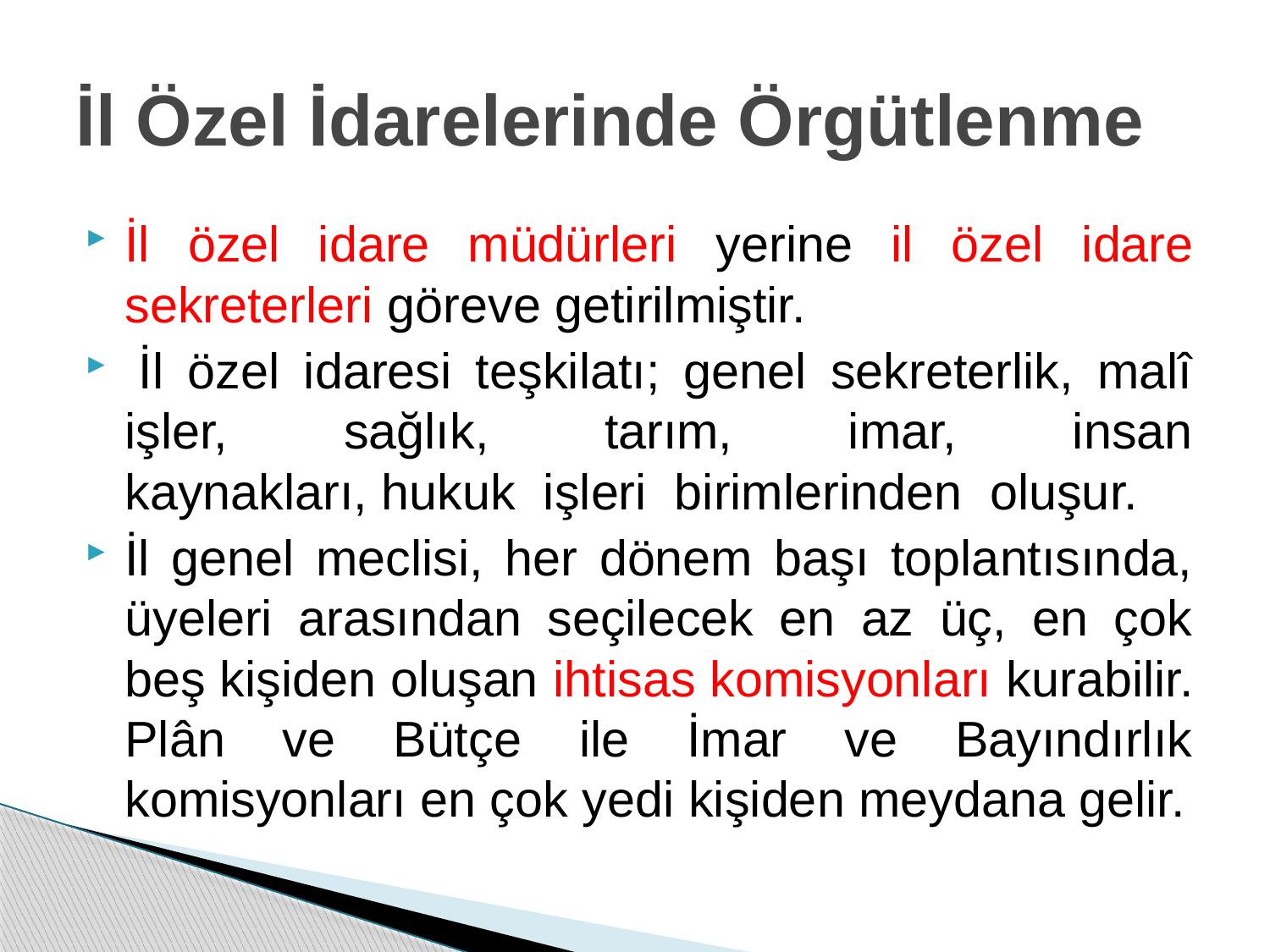

# İl Özel İdarelerinde Örgütlenme
İl özel idare müdürleri yerine il özel idare sekreterleri göreve getirilmiştir.
 İl özel idaresi teşkilatı; genel sekreterlik, malî işler, sağlık, tarım, imar, insan kaynakları, hukuk  işleri  birimlerinden  oluşur.
İl genel meclisi, her dönem başı toplantısında, üyeleri arasından seçilecek en az üç, en çok beş kişiden oluşan ihtisas komisyonları kurabilir. Plân ve Bütçe ile İmar ve Bayındırlık komisyonları en çok yedi kişiden meydana gelir.